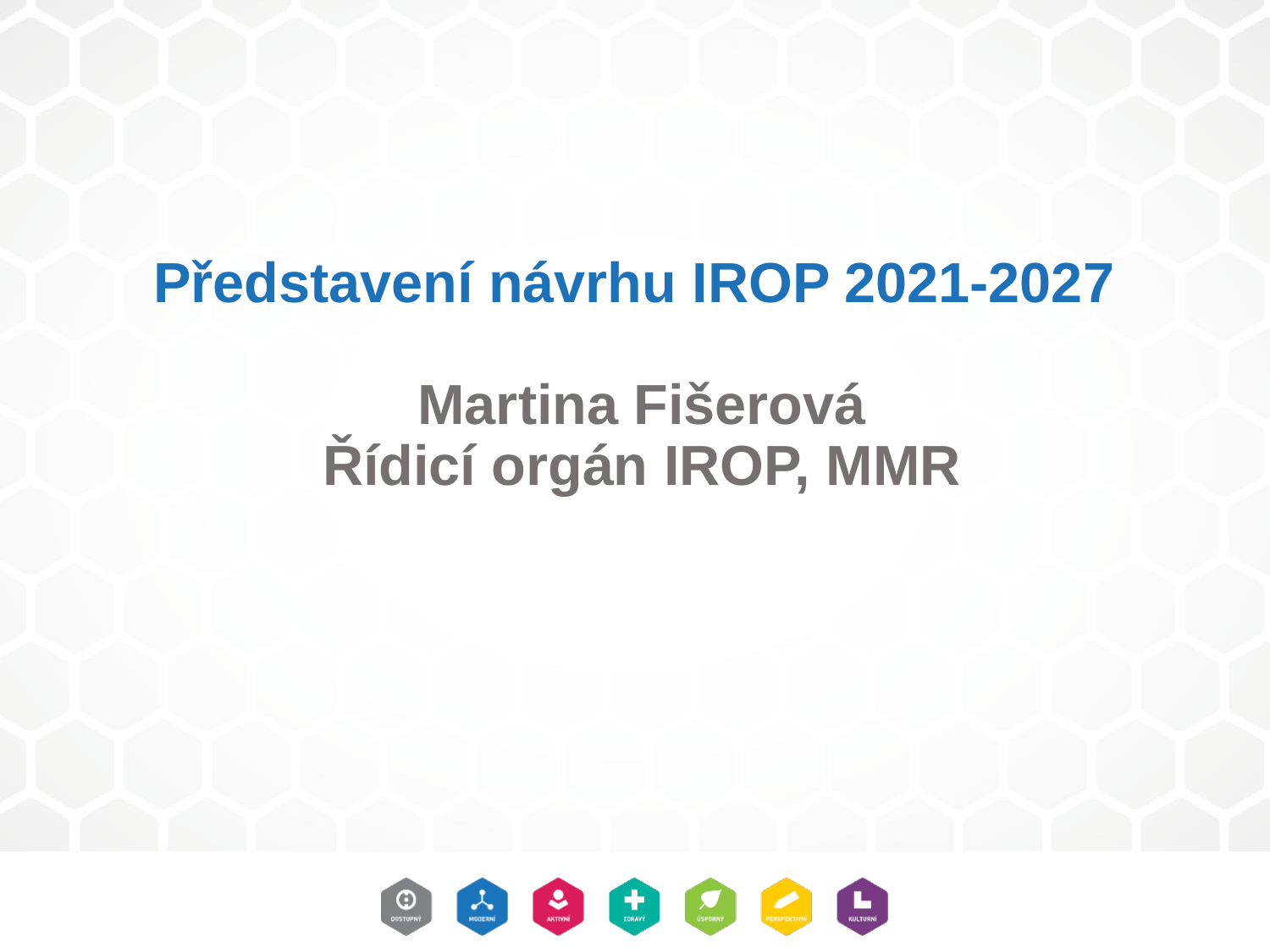

# Představení návrhu IROP 2021-2027 Martina Fišerová Řídicí orgán IROP, MMR